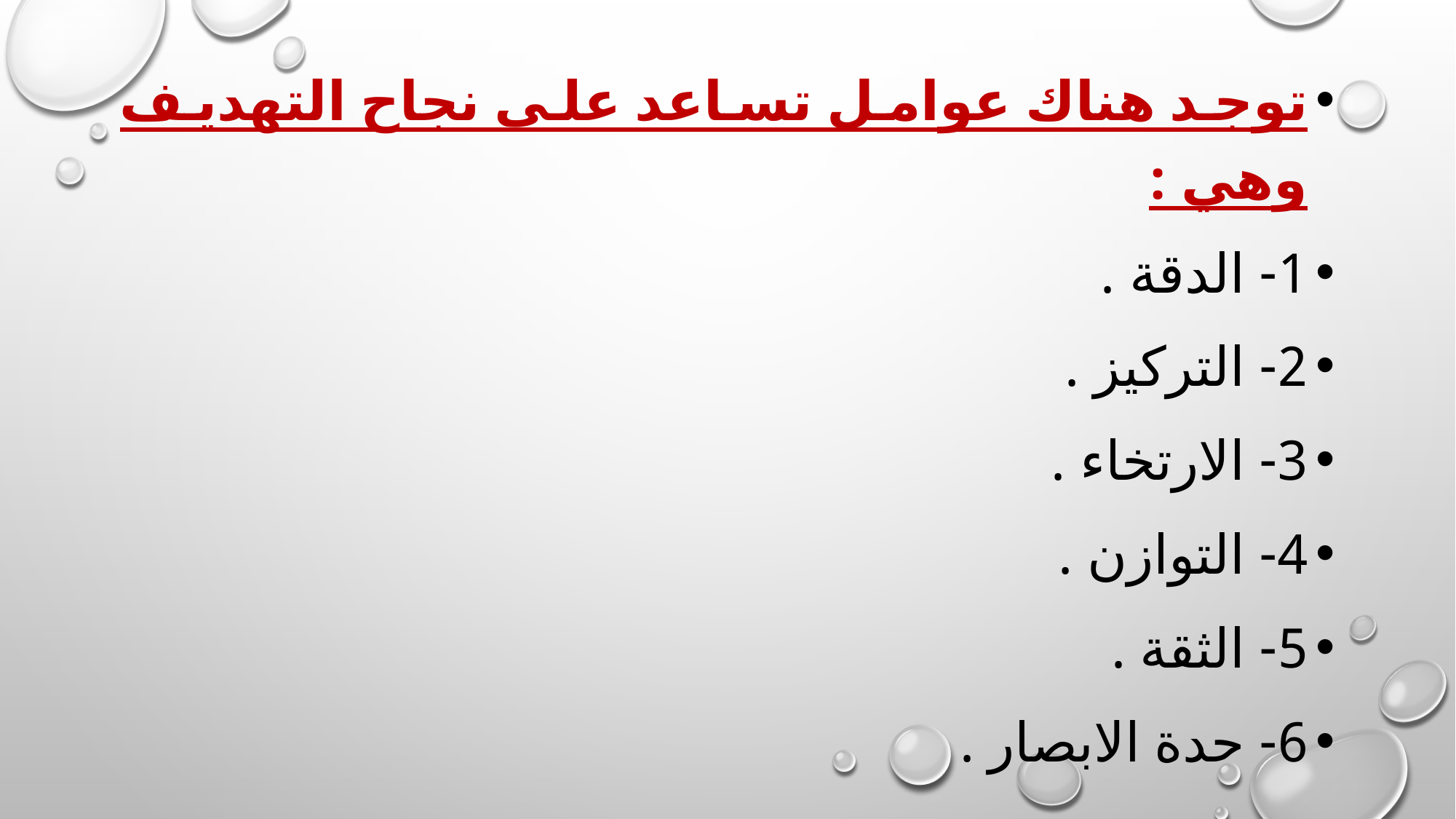

توجد هناك عوامل تساعد على نجاح التهديف وهي :
1- الدقة .
2- التركيز .
3- الارتخاء .
4- التوازن .
5- الثقة .
6- حدة الابصار .